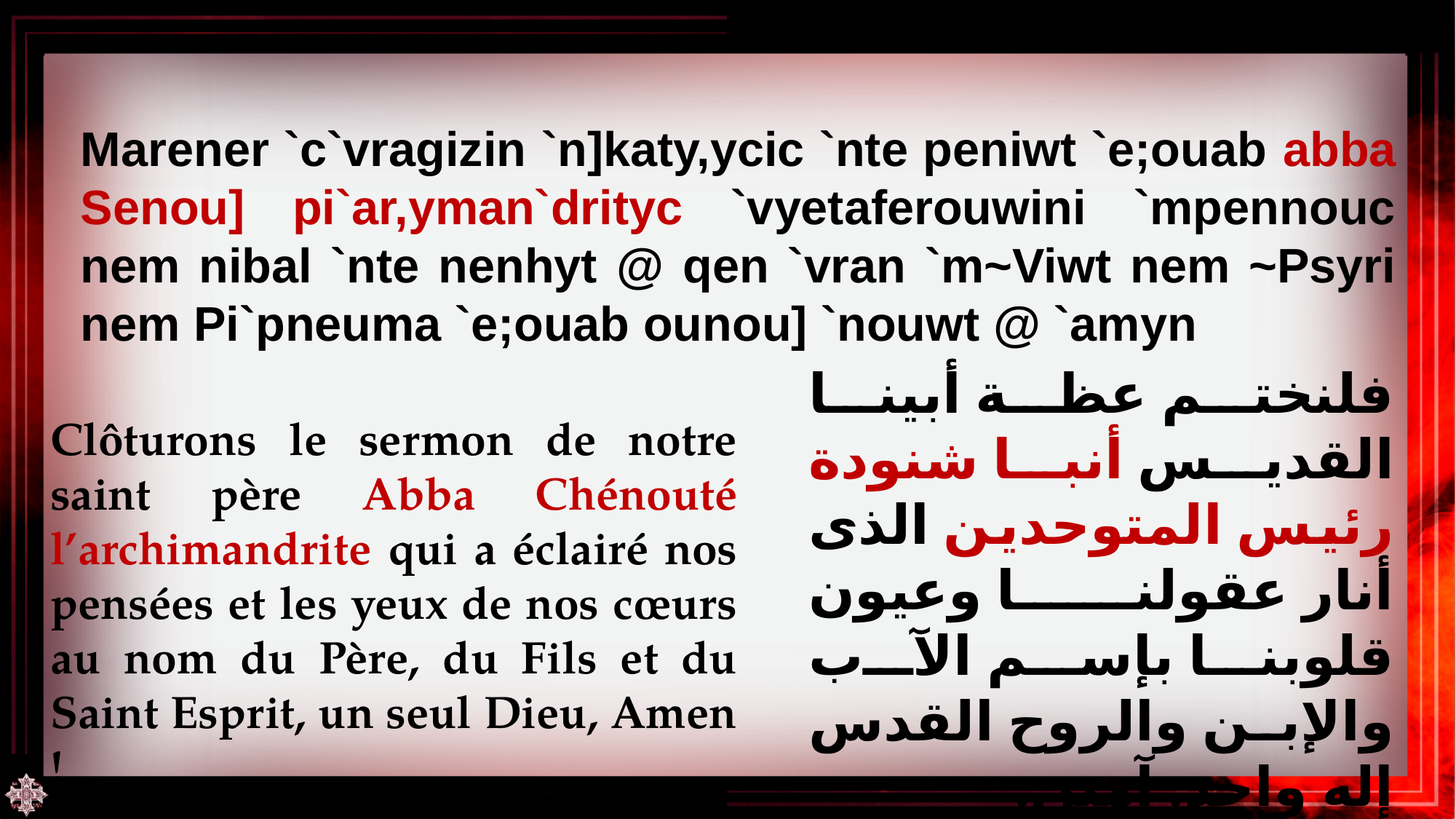

Marener `c`vragizin `n]katy,ycic `nte peniwt `e;ouab abba Senou] pi`ar,yman`drityc `vyetaferouwini `mpennouc nem nibal `nte nenhyt @ qen `vran `m~Viwt nem ~Psyri nem Pi`pneuma `e;ouab ounou] `nouwt @ `amyn

فلنختم عظة أبينا القديس أنبا شنودة رئيس المتوحدين الذى أنار عقولنا وعيون قلوبنا بإسم الآب والإبن والروح القدس إله واحد. آمين.
Clôturons le sermon de notre saint père Abba Chénouté l’archimandrite qui a éclairé nos pensées et les yeux de nos cœurs au nom du Père, du Fils et du Saint Esprit, un seul Dieu, Amen !